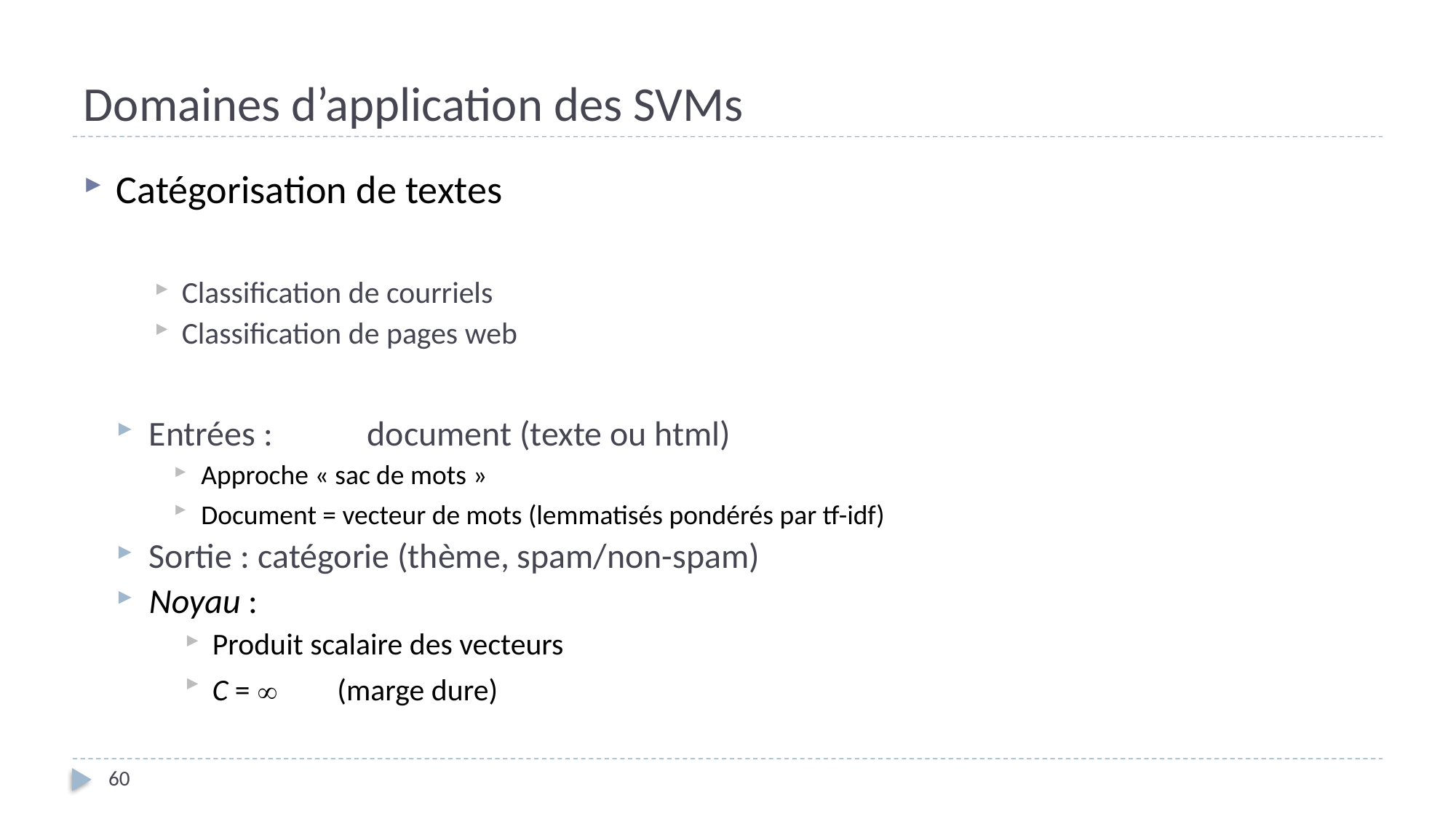

# Domaines d’application des SVMs
Catégorisation de textes

Classification de courriels
Classification de pages web

Entrées : 	document (texte ou html)
Approche « sac de mots »
Document = vecteur de mots (lemmatisés pondérés par tf-idf)
Sortie : 	catégorie (thème, spam/non-spam)
Noyau :
Produit scalaire des vecteurs
C = ∞       (marge dure)
60